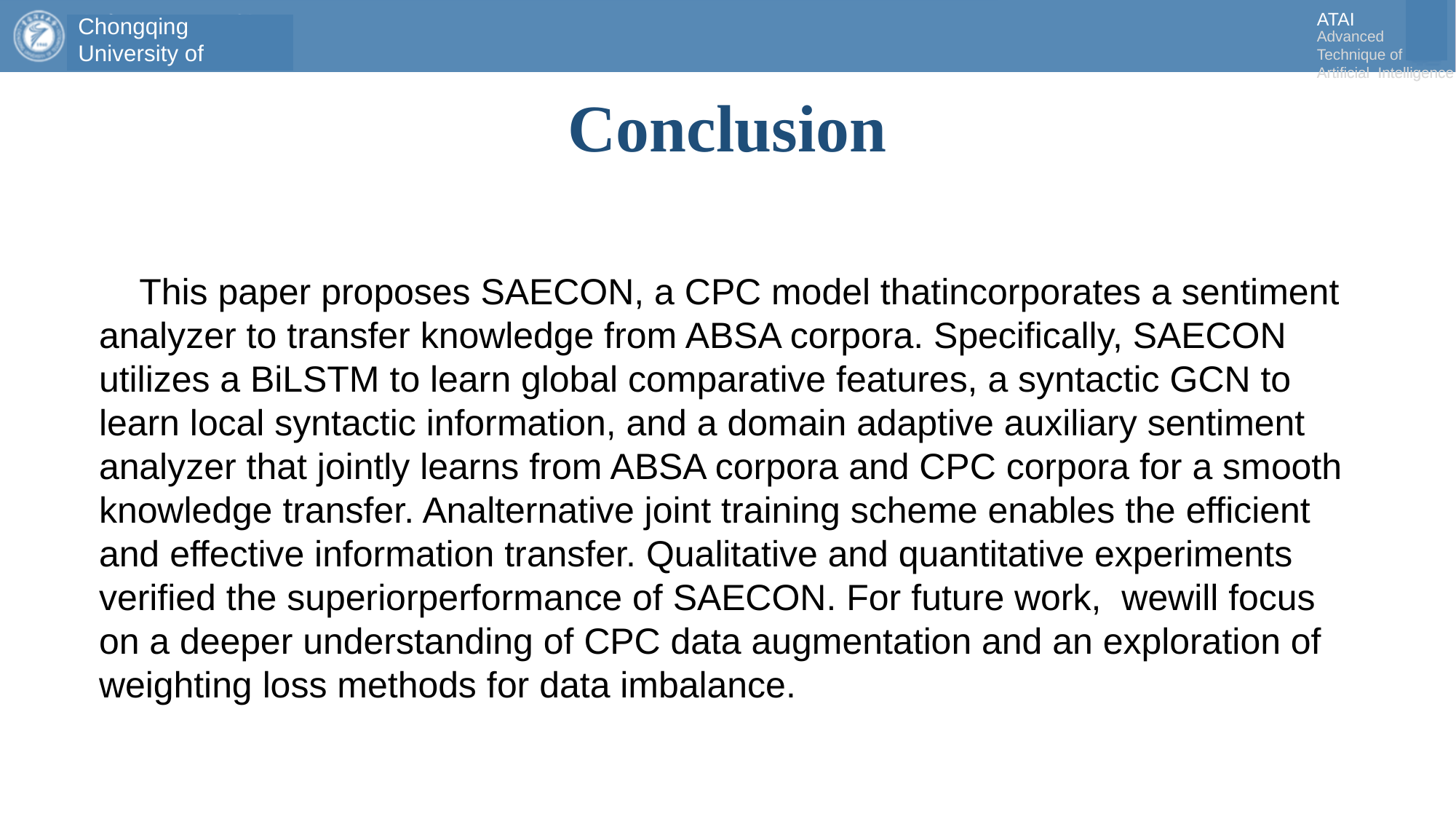

# Conclusion
      This paper proposes SAECON, a CPC model thatincorporates a sentiment analyzer to transfer knowledge from ABSA corpora. Specifically, SAECON utilizes a BiLSTM to learn global comparative features, a syntactic GCN to learn local syntactic information, and a domain adaptive auxiliary sentiment analyzer that jointly learns from ABSA corpora and CPC corpora for a smooth knowledge transfer. Analternative joint training scheme enables the efficient and effective information transfer. Qualitative and quantitative experiments verified the superiorperformance of SAECON. For future work,  wewill focus on a deeper understanding of CPC data augmentation and an exploration of weighting loss methods for data imbalance.